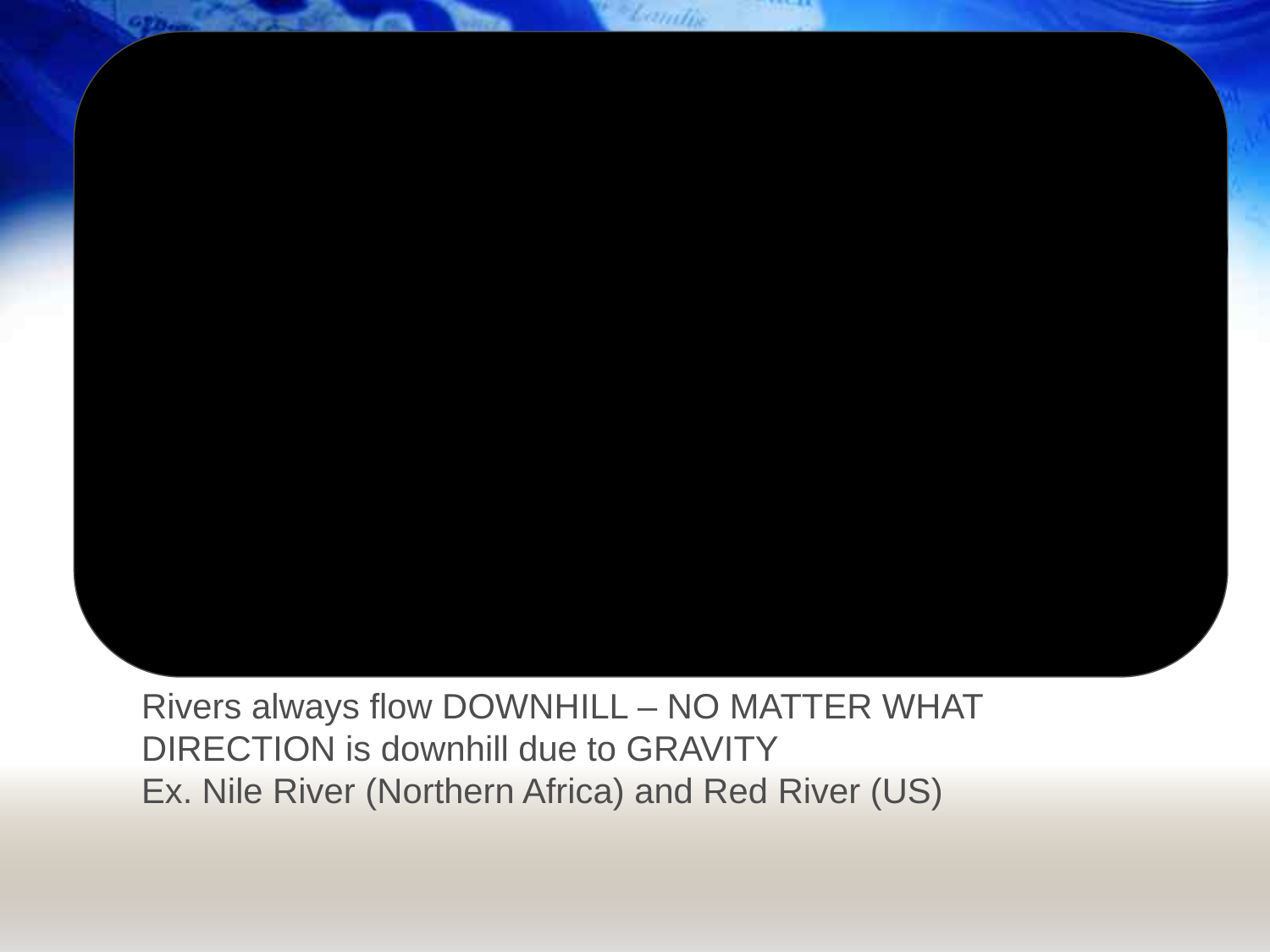

Can a river flow north?
yes!
Rivers always flow DOWNHILL – NO MATTER WHAT DIRECTION is downhill due to GRAVITY
Ex. Nile River (Northern Africa) and Red River (US)